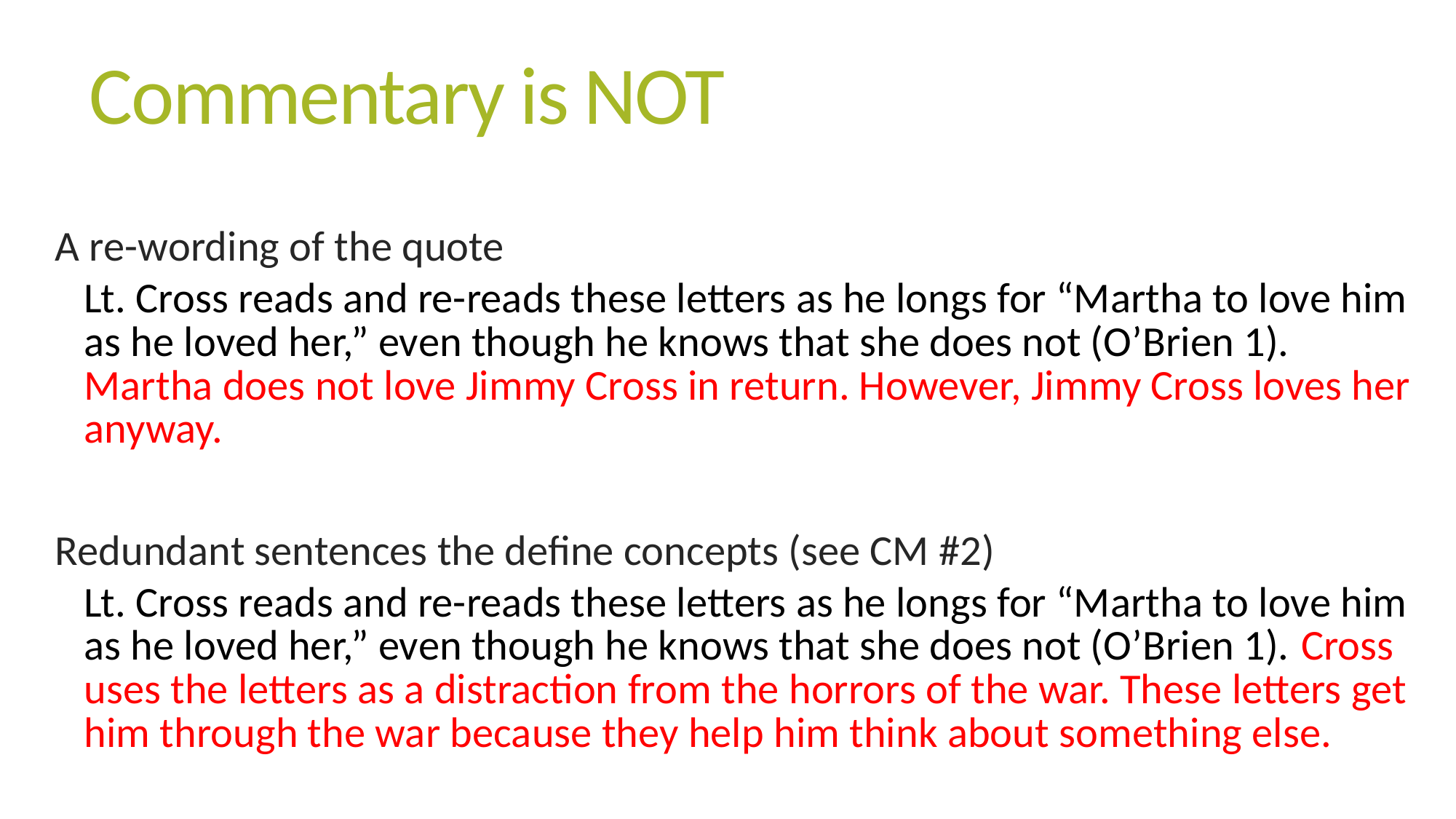

# Commentary is NOT
A re-wording of the quote
Lt. Cross reads and re-reads these letters as he longs for “Martha to love him as he loved her,” even though he knows that she does not (O’Brien 1). Martha does not love Jimmy Cross in return. However, Jimmy Cross loves her anyway.

Redundant sentences the define concepts (see CM #2)
Lt. Cross reads and re-reads these letters as he longs for “Martha to love him as he loved her,” even though he knows that she does not (O’Brien 1). Cross uses the letters as a distraction from the horrors of the war. These letters get him through the war because they help him think about something else.